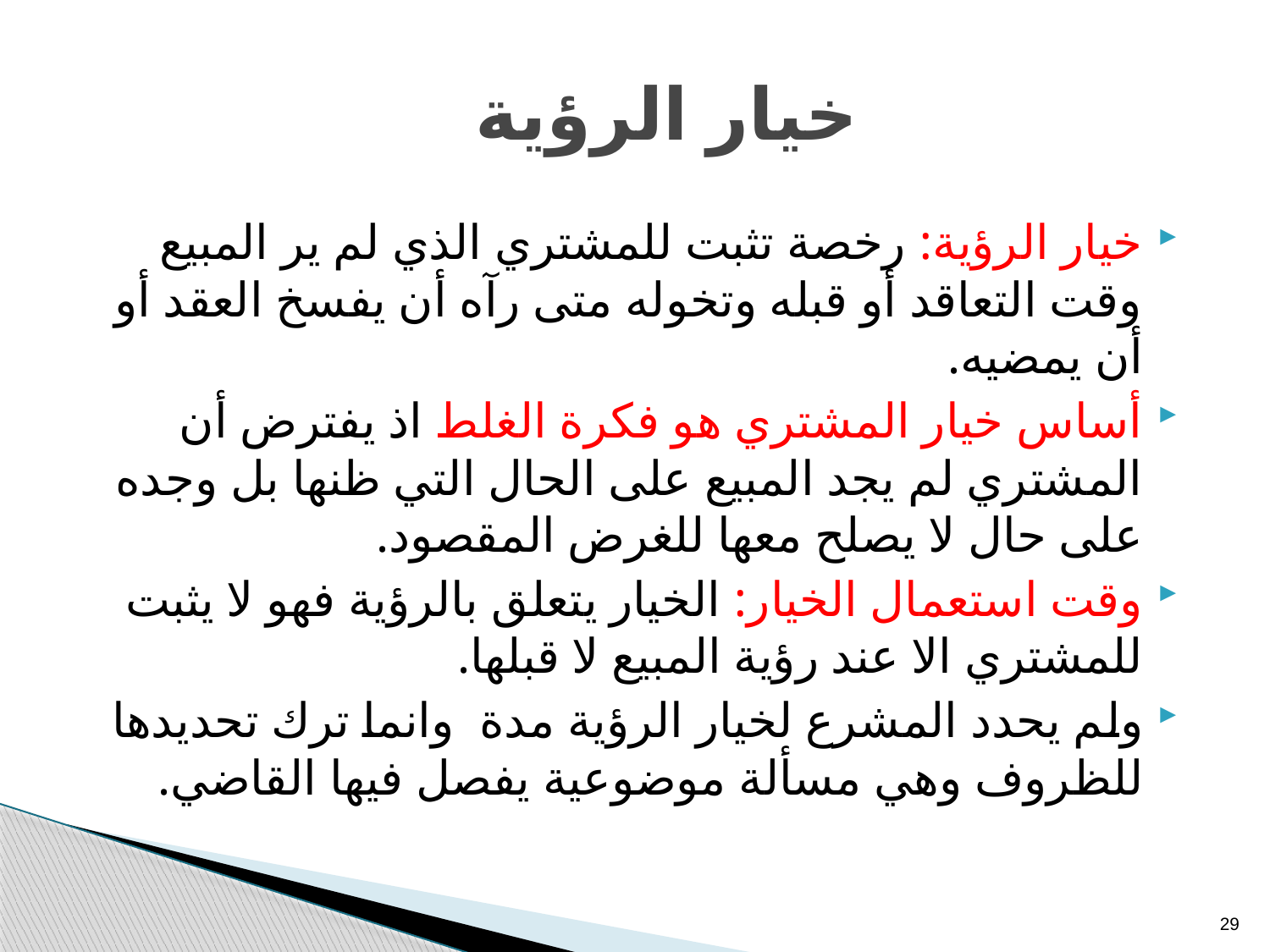

# خيار الرؤية
خيار الرؤية: رخصة تثبت للمشتري الذي لم ير المبيع وقت التعاقد أو قبله وتخوله متى رآه أن يفسخ العقد أو أن يمضيه.
أساس خيار المشتري هو فكرة الغلط اذ يفترض أن المشتري لم يجد المبيع على الحال التي ظنها بل وجده على حال لا يصلح معها للغرض المقصود.
وقت استعمال الخيار: الخيار يتعلق بالرؤية فهو لا يثبت للمشتري الا عند رؤية المبيع لا قبلها.
ولم يحدد المشرع لخيار الرؤية مدة  وانما ترك تحديدها للظروف وهي مسألة موضوعية يفصل فيها القاضي.

29